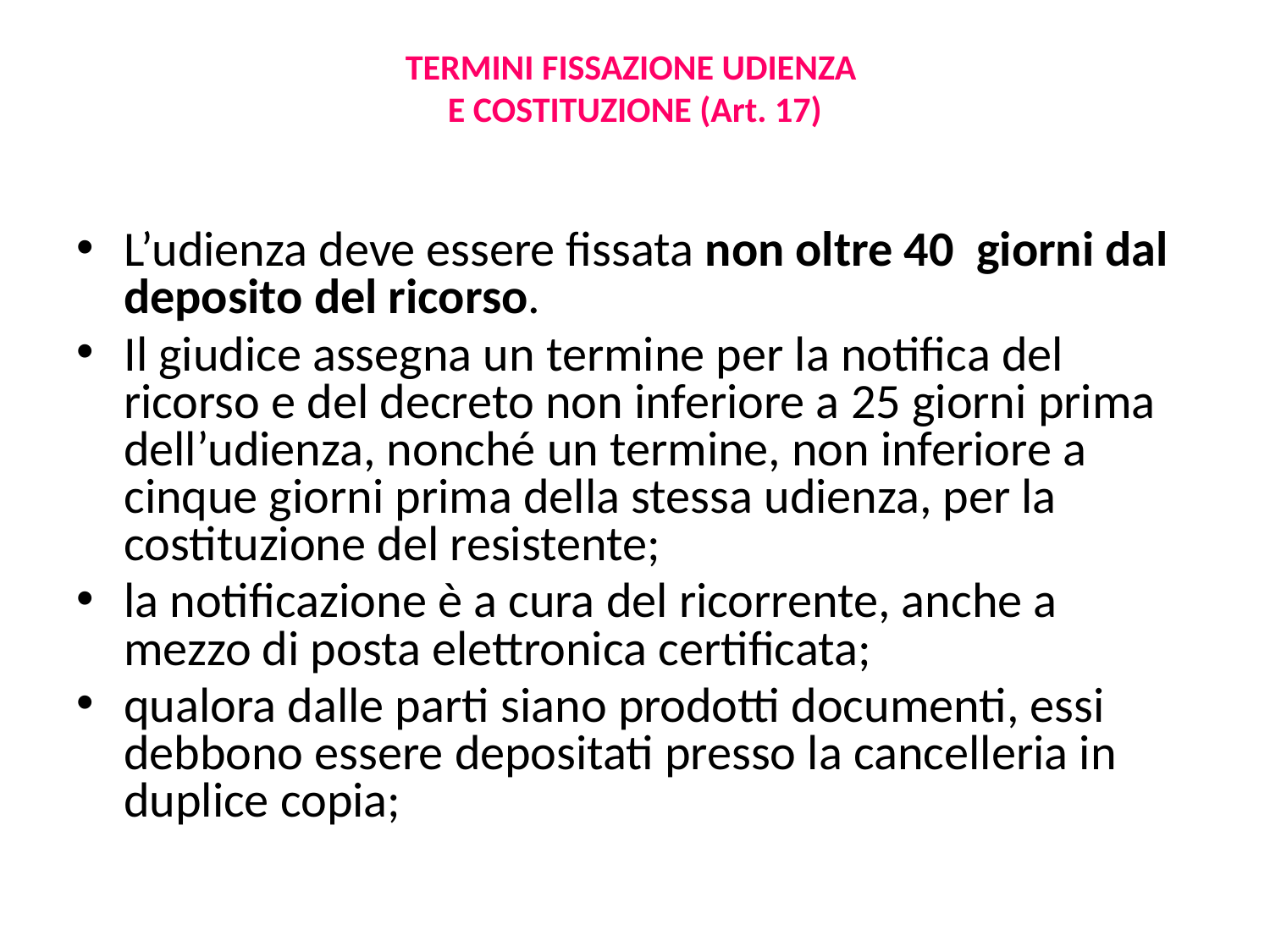

# TERMINI FISSAZIONE UDIENZA E COSTITUZIONE (Art. 17)
L’udienza deve essere fissata non oltre 40  giorni dal deposito del ricorso.
Il giudice assegna un termine per la notifica del ricorso e del decreto non inferiore a 25 giorni prima dell’udienza, nonché un termine, non inferiore a cinque giorni prima della stessa udienza, per la costituzione del resistente;
la notificazione è a cura del ricorrente, anche a mezzo di posta elettronica certificata;
qualora dalle parti siano prodotti documenti, essi debbono essere depositati presso la cancelleria in duplice copia;